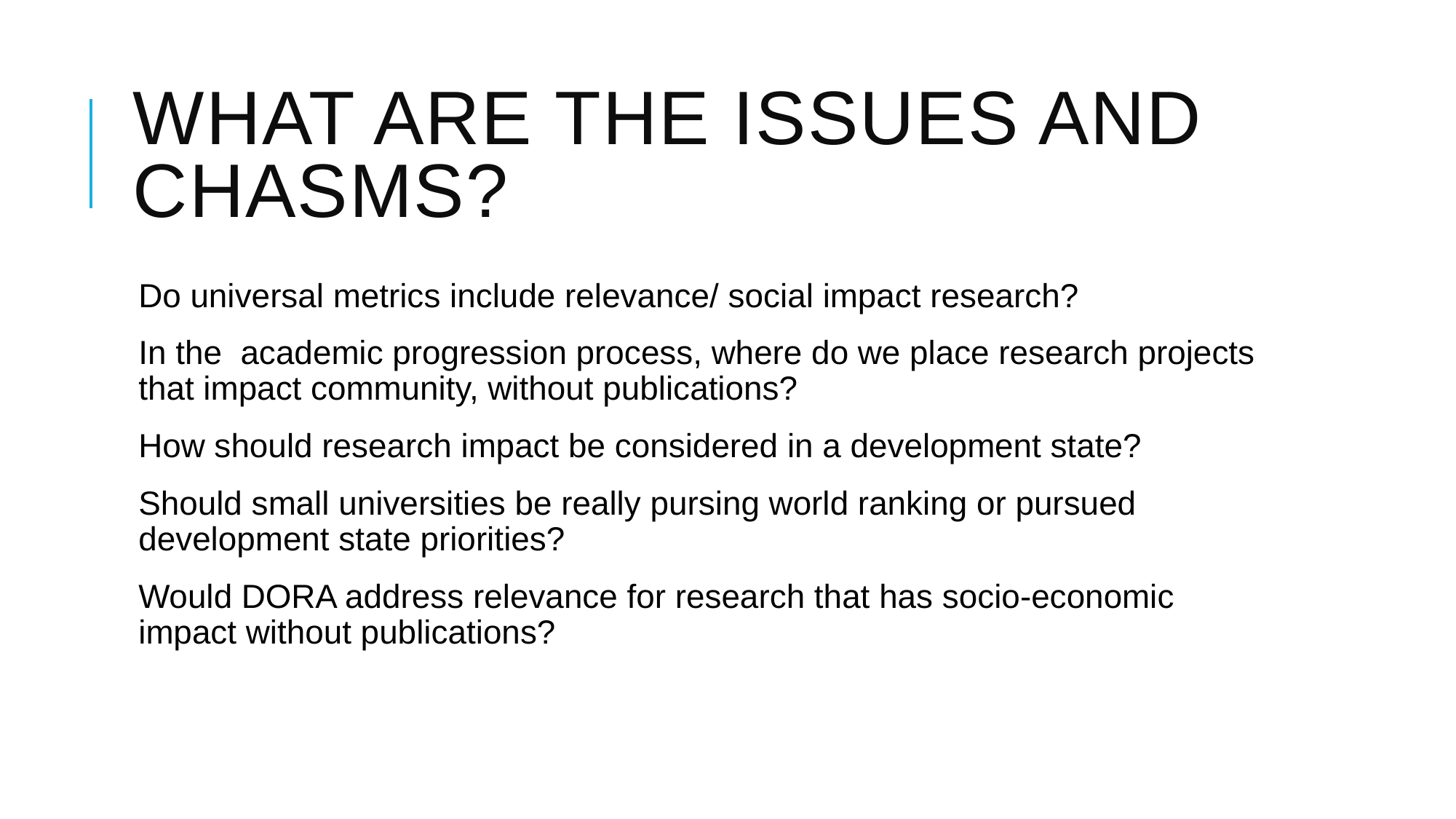

# What are the issues and chasms?
Do universal metrics include relevance/ social impact research?
In the  academic progression process, where do we place research projects that impact community, without publications?
How should research impact be considered in a development state?
Should small universities be really pursing world ranking or pursued development state priorities?
Would DORA address relevance for research that has socio-economic impact without publications?